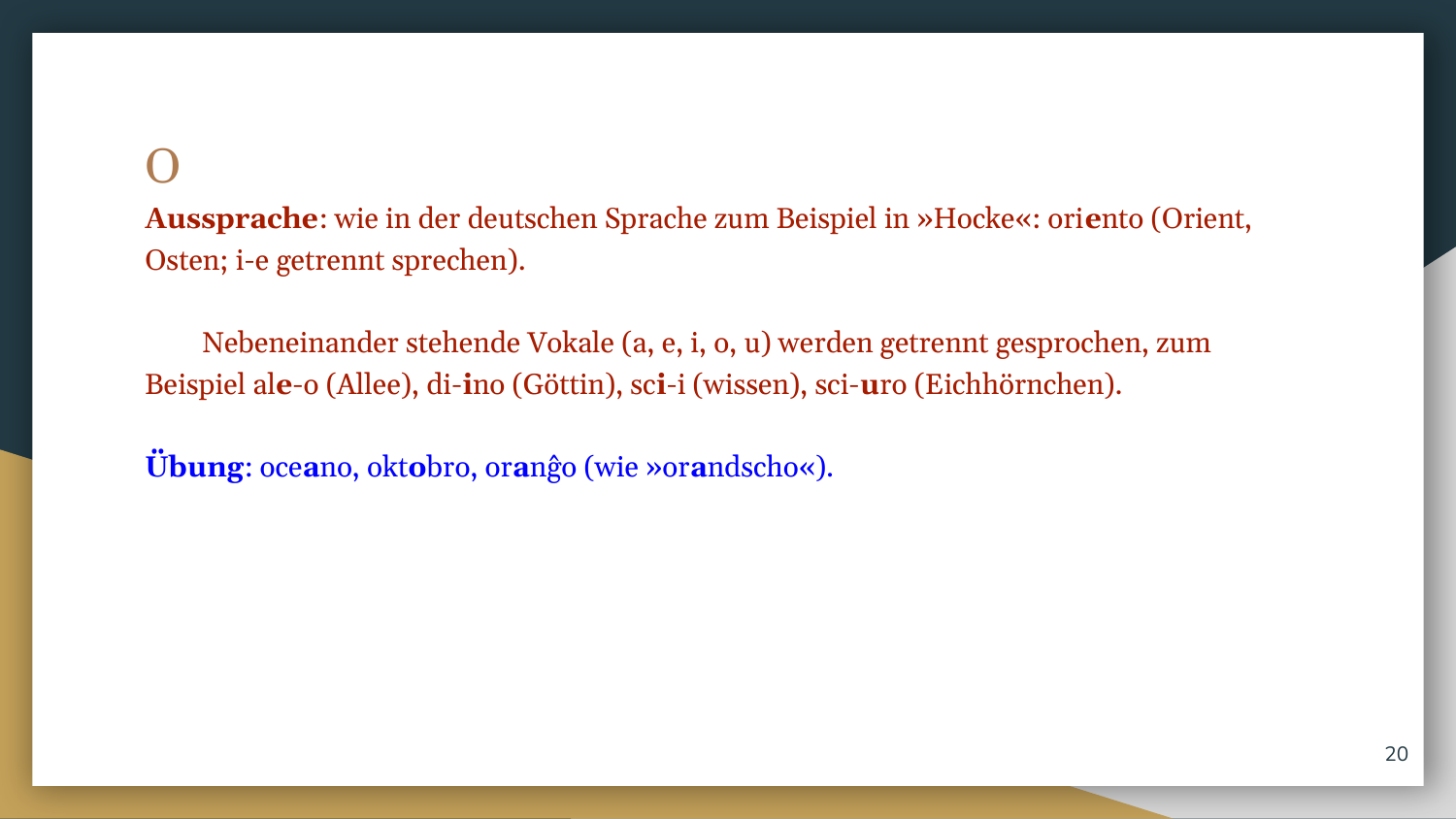

O
Aussprache: wie in der deutschen Sprache zum Beispiel in »Hocke«: oriento (Orient, Osten; i-e getrennt sprechen).

Nebeneinander stehende Vokale (a, e, i, o, u) werden getrennt gesprochen, zum Beispiel ale-o (Allee), di-ino (Göttin), sci-i (wissen), sci-uro (Eichhörnchen).

Übung: oceano, oktobro, oranĝo (wie »orandscho«).

20